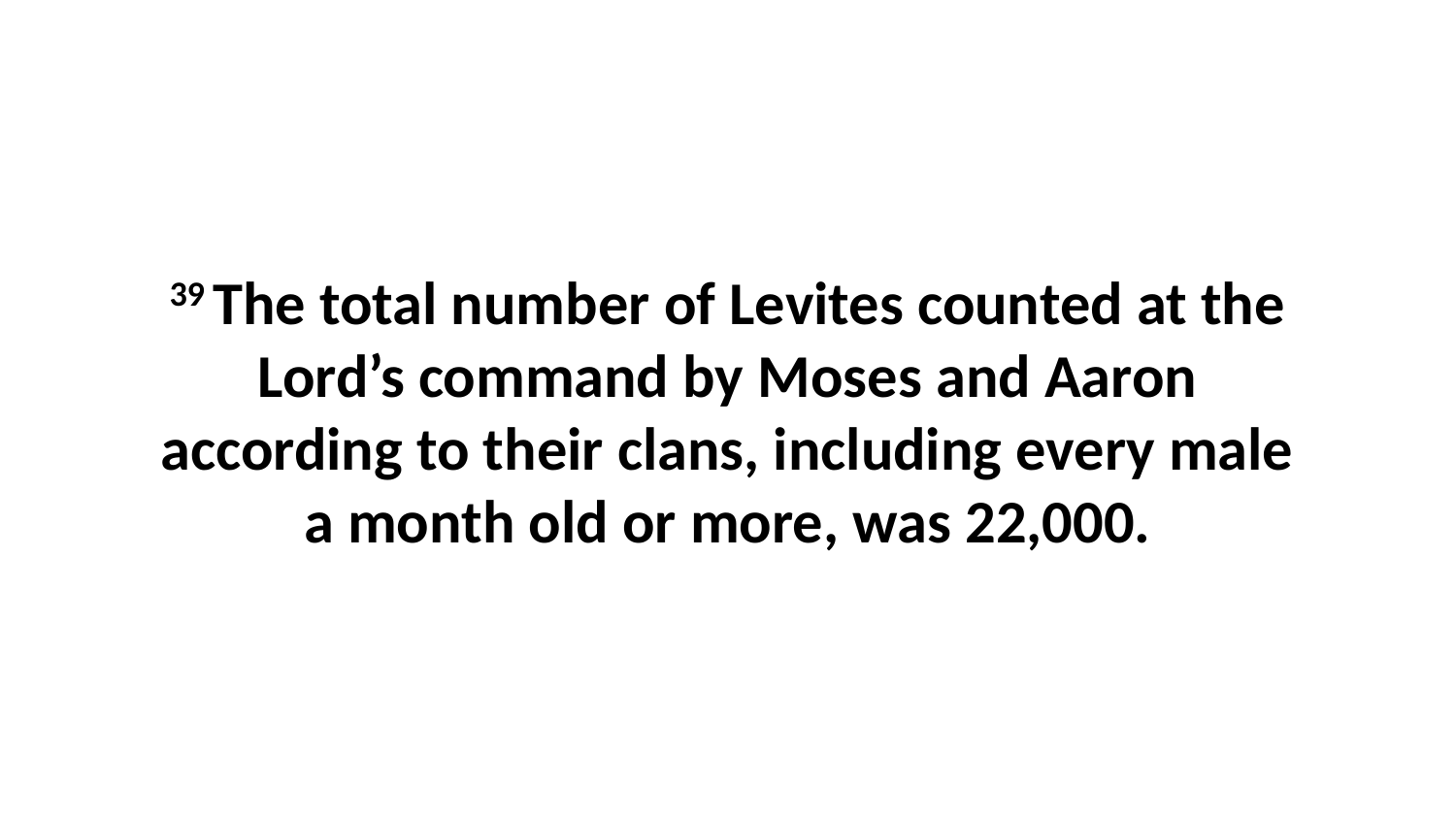

39 The total number of Levites counted at the Lord’s command by Moses and Aaron according to their clans, including every male a month old or more, was 22,000.